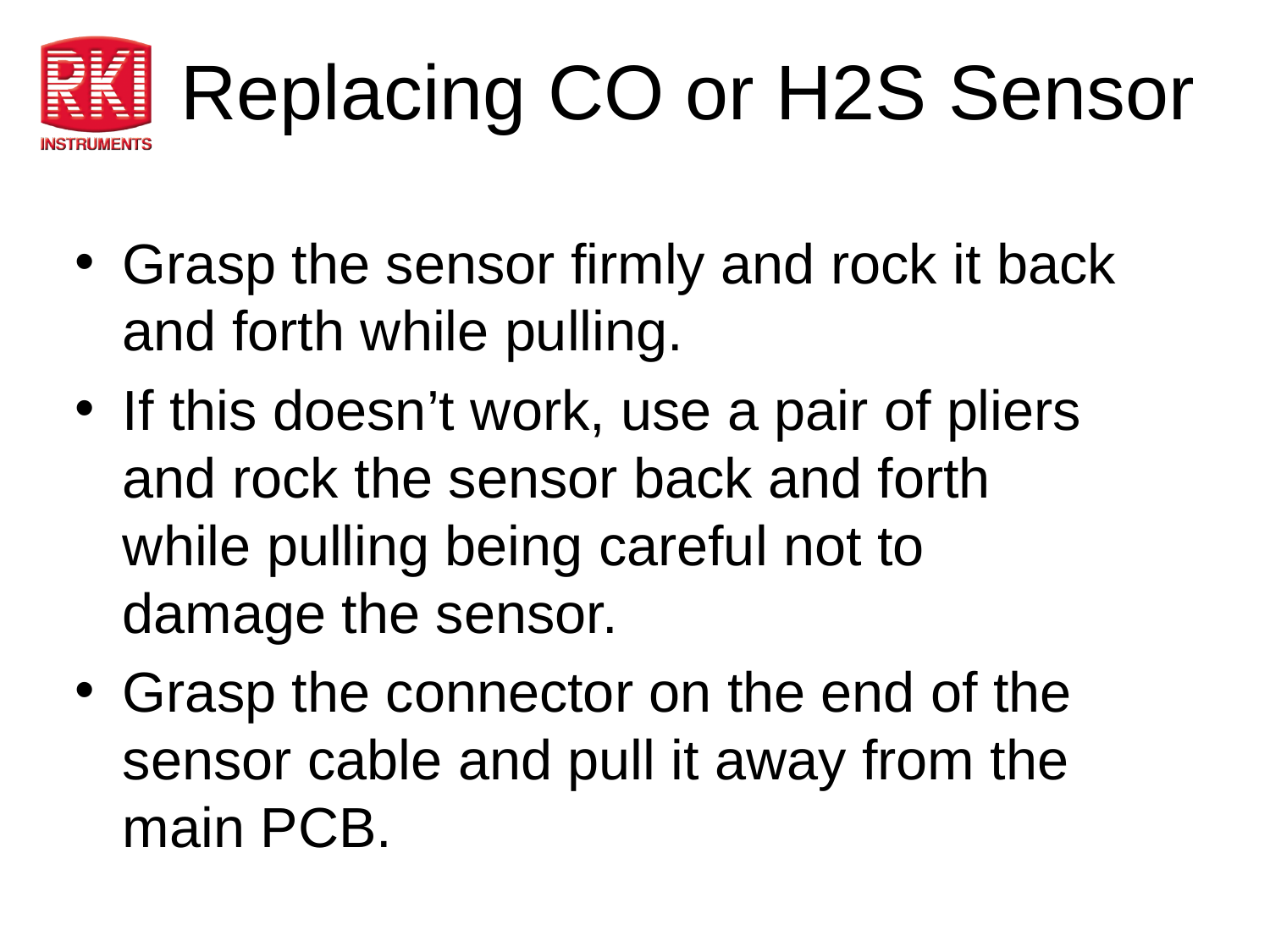

# Replacing CO or H2S Sensor
Grasp the sensor firmly and rock it back and forth while pulling.
If this doesn’t work, use a pair of pliers and rock the sensor back and forth while pulling being careful not to damage the sensor.
Grasp the connector on the end of the sensor cable and pull it away from the main PCB.